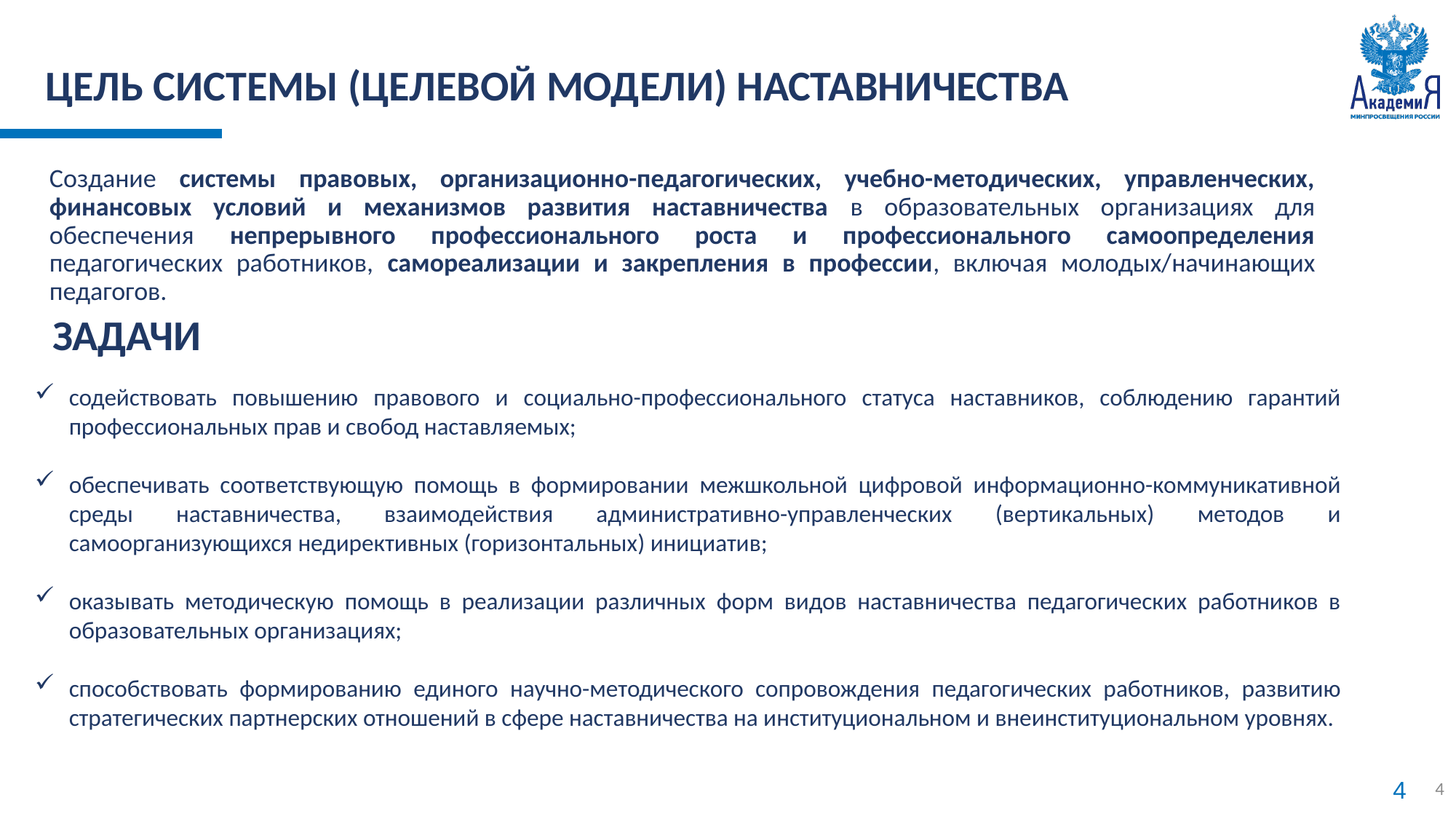

ЦЕЛЬ СИСТЕМЫ (ЦЕЛЕВОЙ МОДЕЛИ) НАСТАВНИЧЕСТВА

Создание системы правовых, организационно-педагогических, учебно-методических, управленческих, финансовых условий и механизмов развития наставничества в образовательных организациях для обеспечения непрерывного профессионального роста и профессионального самоопределения педагогических работников, самореализации и закрепления в профессии, включая молодых/начинающих педагогов.

ЗАДАЧИ
содействовать повышению правового и социально-профессионального статуса наставников, соблюдению гарантий профессиональных прав и свобод наставляемых;

обеспечивать соответствующую помощь в формировании межшкольной цифровой информационно-коммуникативной среды наставничества, взаимодействия административно-управленческих (вертикальных) методов и самоорганизующихся недирективных (горизонтальных) инициатив;

оказывать методическую помощь в реализации различных форм видов наставничества педагогических работников в образовательных организациях;

способствовать формированию единого научно-методического сопровождения педагогических работников, развитию стратегических партнерских отношений в сфере наставничества на институциональном и внеинституциональном уровнях.

3 084 000 км²
4